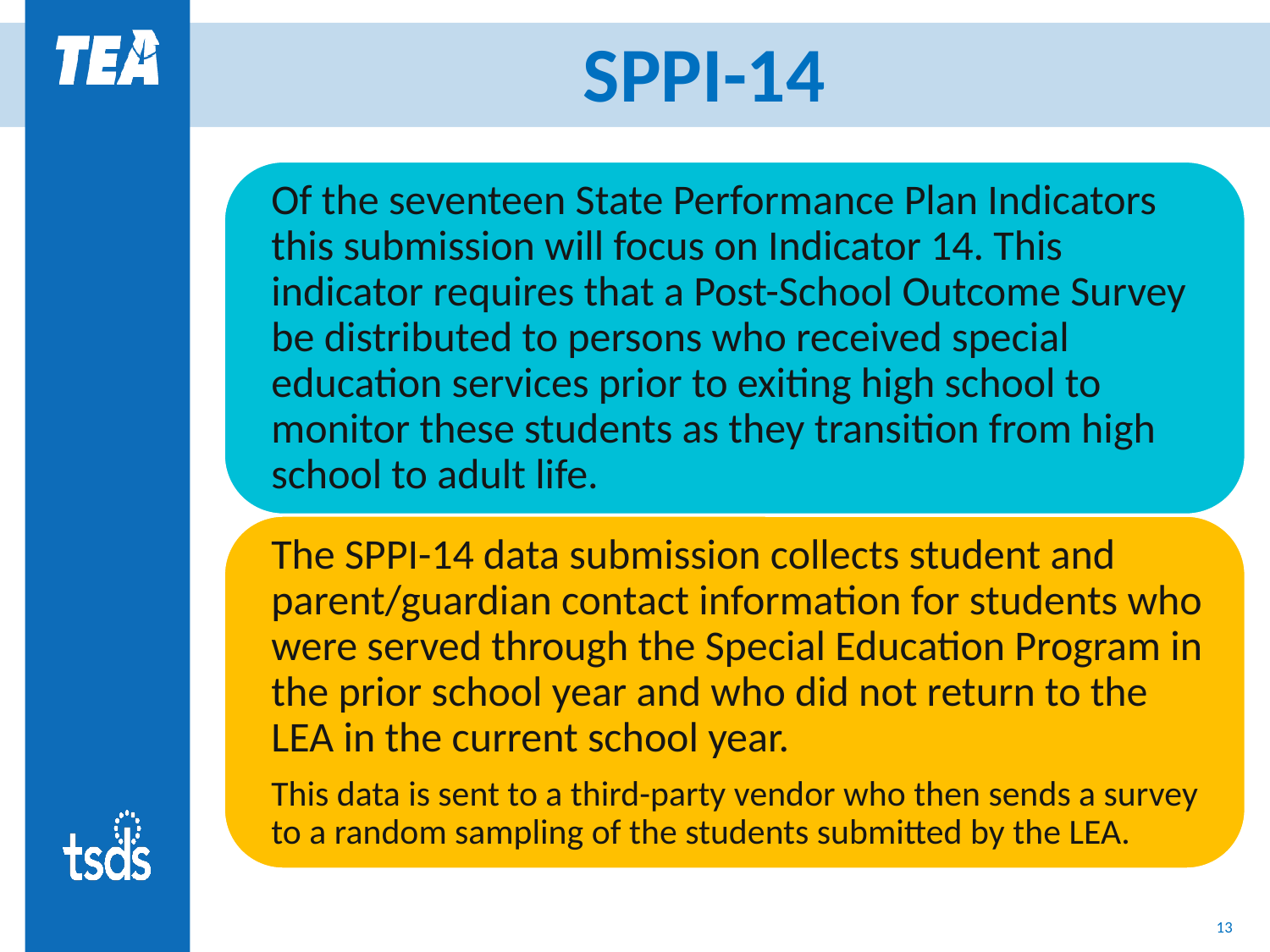

# SPPI-14
Of the seventeen State Performance Plan Indicators this submission will focus on Indicator 14. This indicator requires that a Post-School Outcome Survey be distributed to persons who received special education services prior to exiting high school to monitor these students as they transition from high school to adult life.
The SPPI-14 data submission collects student and parent/guardian contact information for students who were served through the Special Education Program in the prior school year and who did not return to the LEA in the current school year.
This data is sent to a third-party vendor who then sends a survey to a random sampling of the students submitted by the LEA.
13